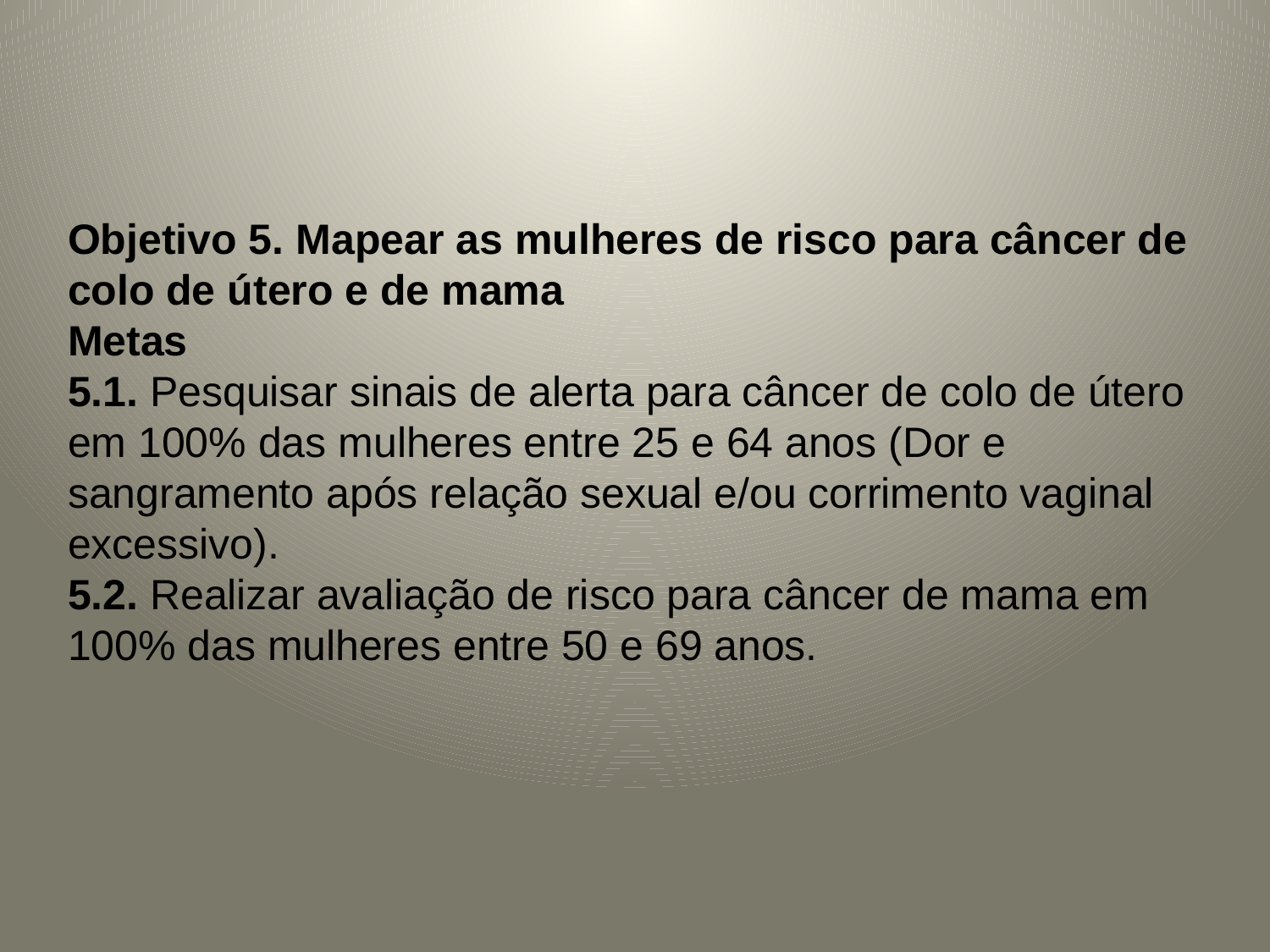

# Objetivo 5. Mapear as mulheres de risco para câncer de colo de útero e de mama Metas 5.1. Pesquisar sinais de alerta para câncer de colo de útero em 100% das mulheres entre 25 e 64 anos (Dor e sangramento após relação sexual e/ou corrimento vaginal excessivo). 5.2. Realizar avaliação de risco para câncer de mama em 100% das mulheres entre 50 e 69 anos.